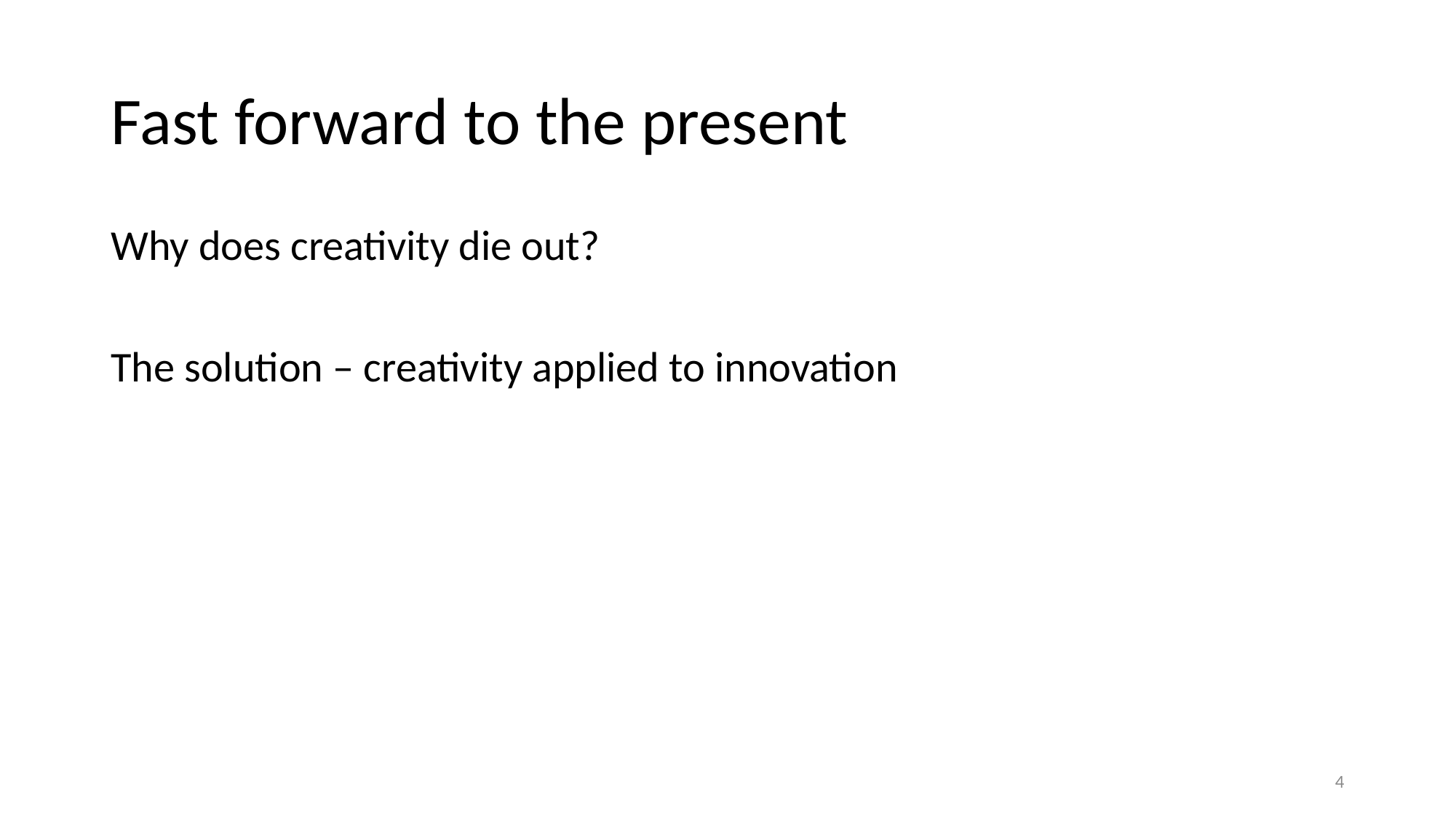

# Fast forward to the present
Why does creativity die out?

The solution – creativity applied to innovation
4